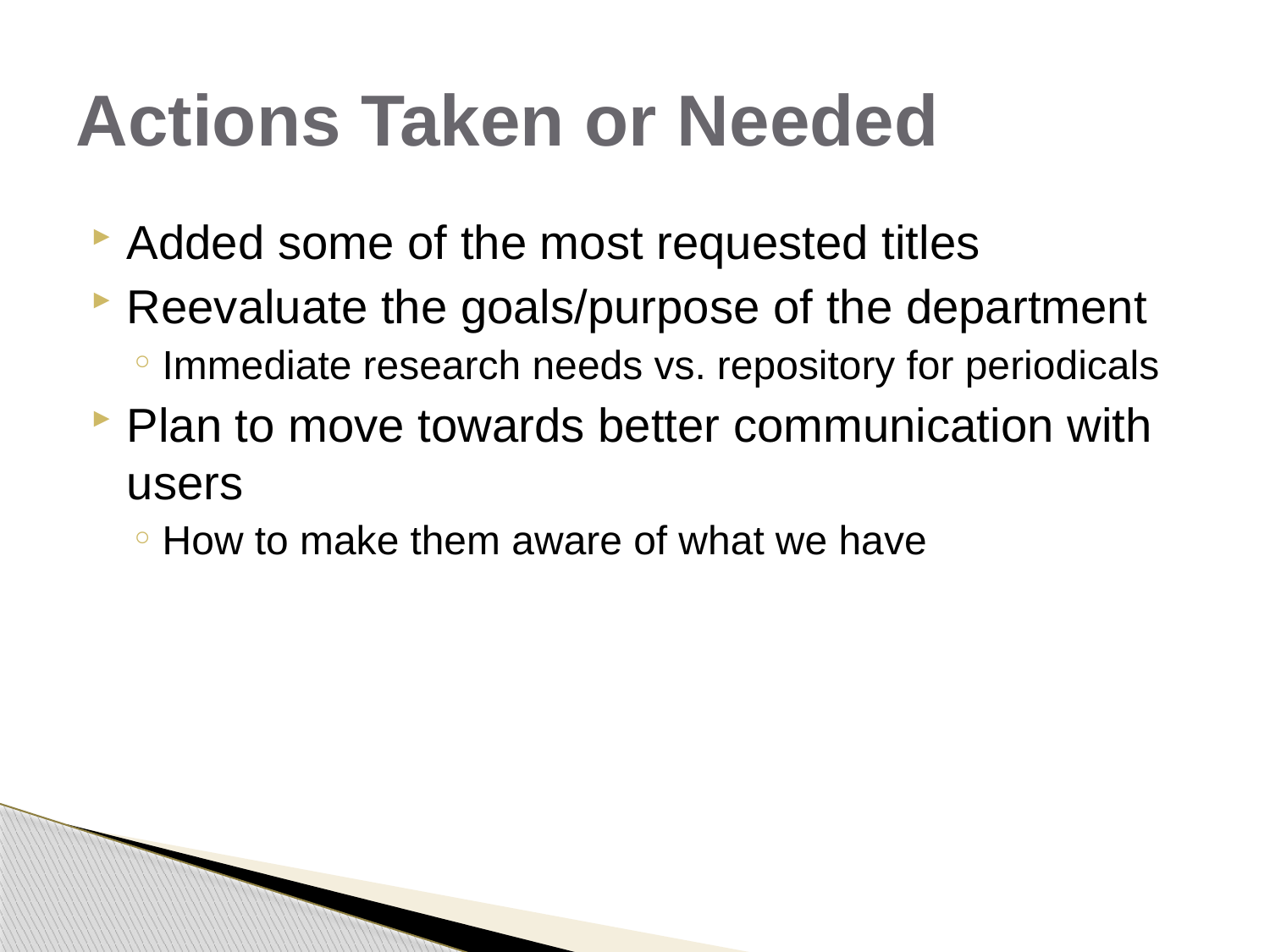

# Actions Taken or Needed
Added some of the most requested titles
Reevaluate the goals/purpose of the department
Immediate research needs vs. repository for periodicals
Plan to move towards better communication with users
How to make them aware of what we have